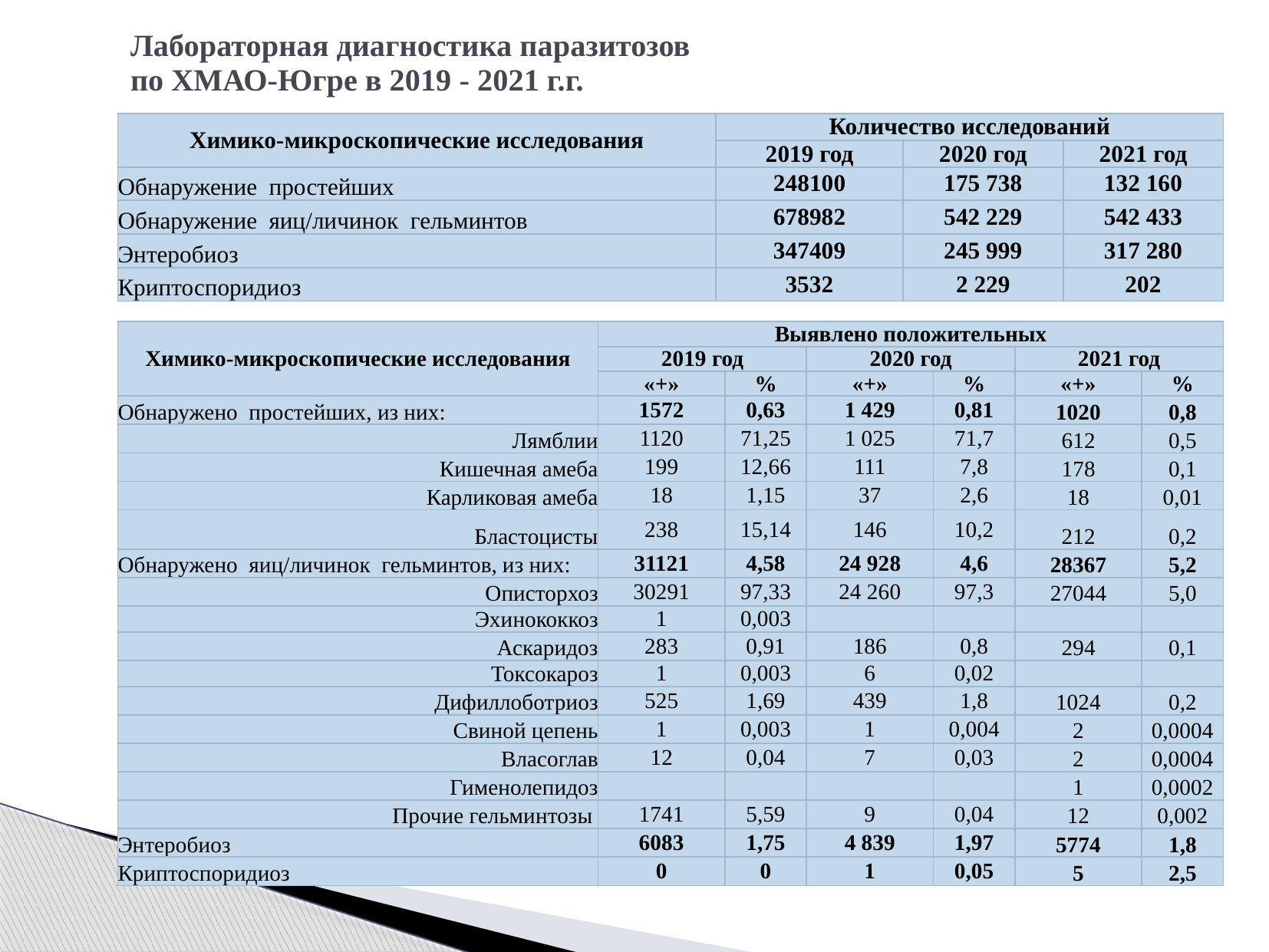

# Лабораторная диагностика паразитозов по ХМАО-Югре в 2019 - 2021 г.г.
| Химико-микроскопические исследования | Количество исследований |  |  |
| --- | --- | --- | --- |
|  | 2019 год | 2020 год | 2021 год |
| Обнаружение простейших | 248100 | 175 738 | 132 160 |
| Обнаружение яиц/личинок гельминтов | 678982 | 542 229 | 542 433 |
| Энтеробиоз | 347409 | 245 999 | 317 280 |
| Криптоспоридиоз | 3532 | 2 229 | 202 |
| Химико-микроскопические исследования | Выявлено положительных |  |  |  |  |  |
| --- | --- | --- | --- | --- | --- | --- |
|  | 2019 год |  | 2020 год |  | 2021 год |  |
|  | «+» | % | «+» | % | «+» | % |
| Обнаружено простейших, из них: | 1572 | 0,63 | 1 429 | 0,81 | 1020 | 0,8 |
| Лямблии | 1120 | 71,25 | 1 025 | 71,7 | 612 | 0,5 |
| Кишечная амеба | 199 | 12,66 | 111 | 7,8 | 178 | 0,1 |
| Карликовая амеба | 18 | 1,15 | 37 | 2,6 | 18 | 0,01 |
| Бластоцисты | 238 | 15,14 | 146 | 10,2 | 212 | 0,2 |
| Обнаружено яиц/личинок гельминтов, из них: | 31121 | 4,58 | 24 928 | 4,6 | 28367 | 5,2 |
| Описторхоз | 30291 | 97,33 | 24 260 | 97,3 | 27044 | 5,0 |
| Эхинококкоз | 1 | 0,003 |  |  |  |  |
| Аскаридоз | 283 | 0,91 | 186 | 0,8 | 294 | 0,1 |
| Токсокароз | 1 | 0,003 | 6 | 0,02 |  |  |
| Дифиллоботриоз | 525 | 1,69 | 439 | 1,8 | 1024 | 0,2 |
| Свиной цепень | 1 | 0,003 | 1 | 0,004 | 2 | 0,0004 |
| Власоглав | 12 | 0,04 | 7 | 0,03 | 2 | 0,0004 |
| Гименолепидоз |  |  |  |  | 1 | 0,0002 |
| Прочие гельминтозы | 1741 | 5,59 | 9 | 0,04 | 12 | 0,002 |
| Энтеробиоз | 6083 | 1,75 | 4 839 | 1,97 | 5774 | 1,8 |
| Криптоспоридиоз | 0 | 0 | 1 | 0,05 | 5 | 2,5 |